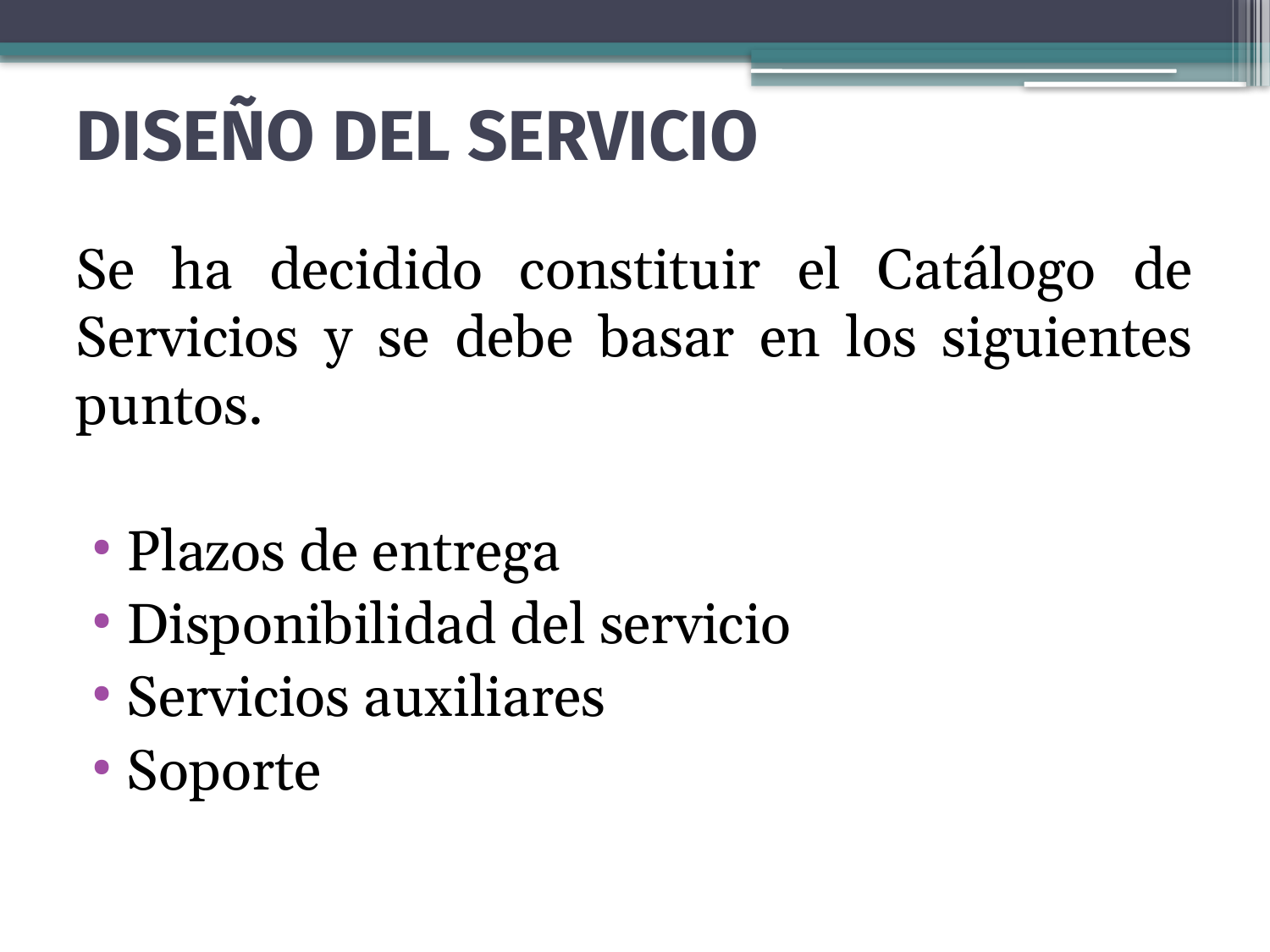

# DISEÑO DEL SERVICIO
Se ha decidido constituir el Catálogo de Servicios y se debe basar en los siguientes puntos.

Plazos de entrega
Disponibilidad del servicio
Servicios auxiliares
Soporte